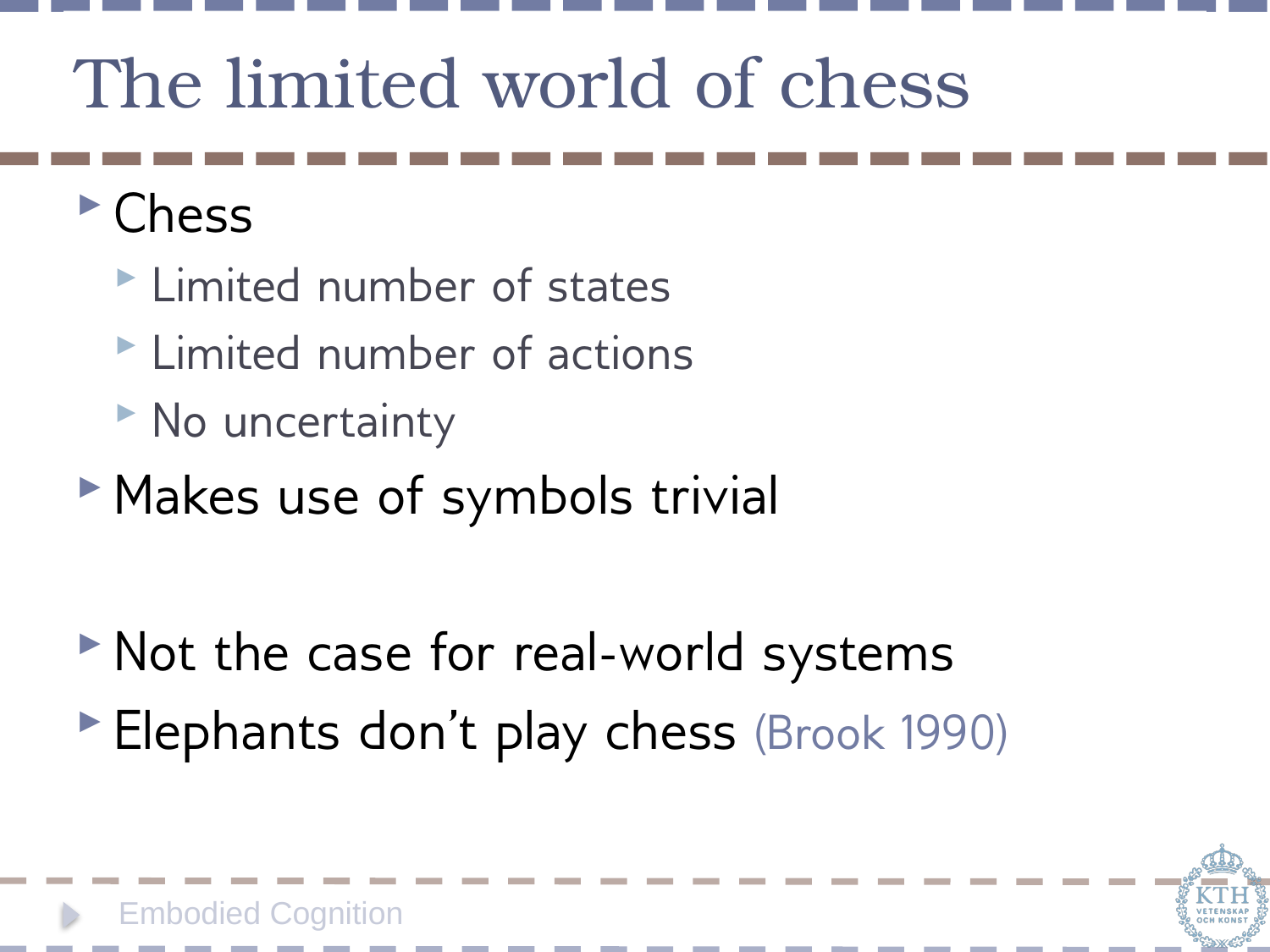

# The limited world of chess
Chess
Limited number of states
Limited number of actions
No uncertainty
Makes use of symbols trivial

Not the case for real-world systems
Elephants don’t play chess (Brook 1990)